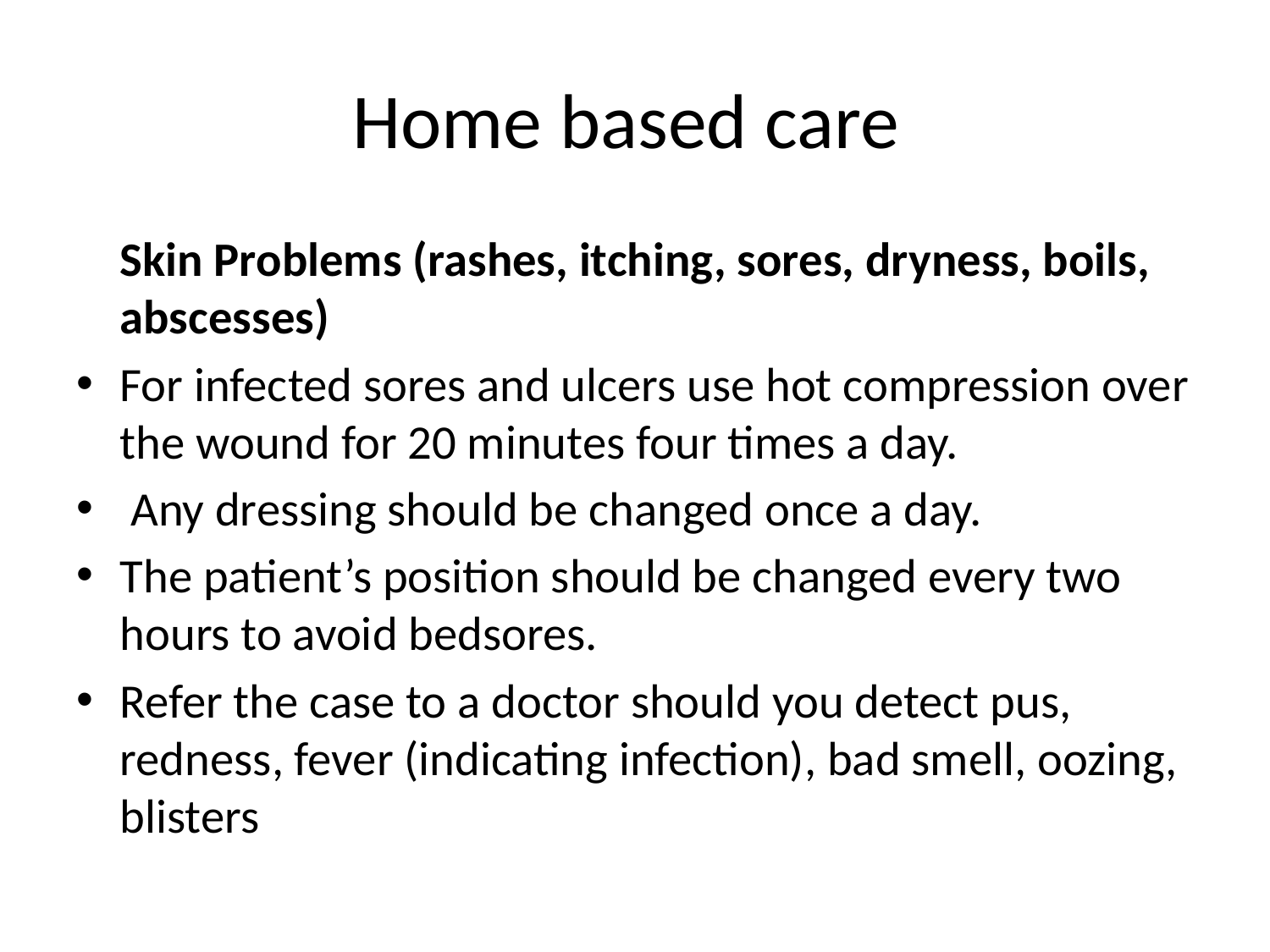

# Home based care
	Skin Problems (rashes, itching, sores, dryness, boils, abscesses)
For infected sores and ulcers use hot compression over the wound for 20 minutes four times a day.
 Any dressing should be changed once a day.
The patient’s position should be changed every two hours to avoid bedsores.
Refer the case to a doctor should you detect pus, redness, fever (indicating infection), bad smell, oozing, blisters